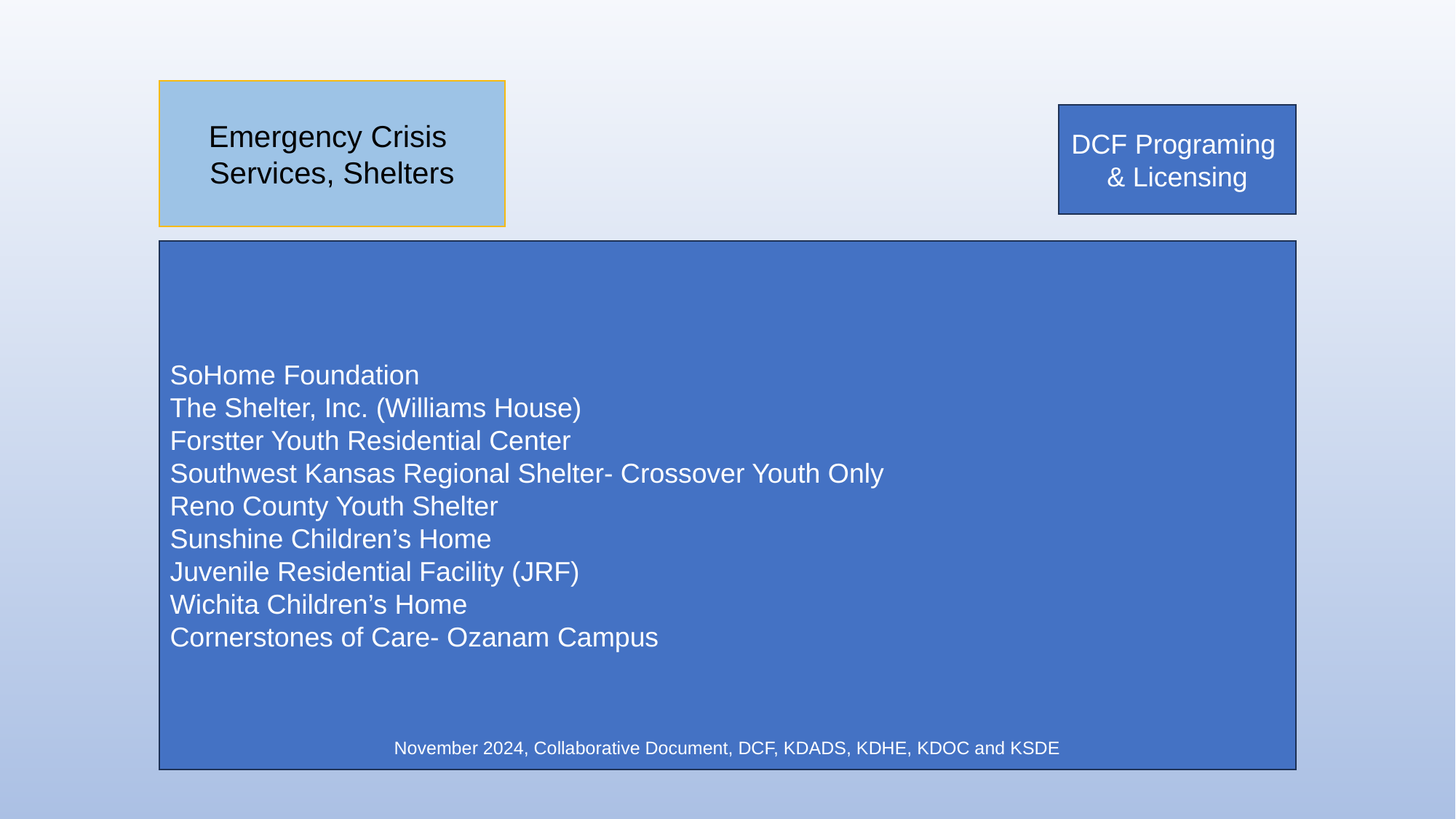

Emergency Crisis  Services, Shelters
DCF Programing
& Licensing
SoHome Foundation
The Shelter, Inc. (Williams House)
Forstter Youth Residential Center
Southwest Kansas Regional Shelter- Crossover Youth Only
Reno County Youth Shelter
Sunshine Children’s Home
Juvenile Residential Facility (JRF)
Wichita Children’s Home
Cornerstones of Care- Ozanam Campus
November 2024, Collaborative Document, DCF, KDADS, KDHE, KDOC and KSDE